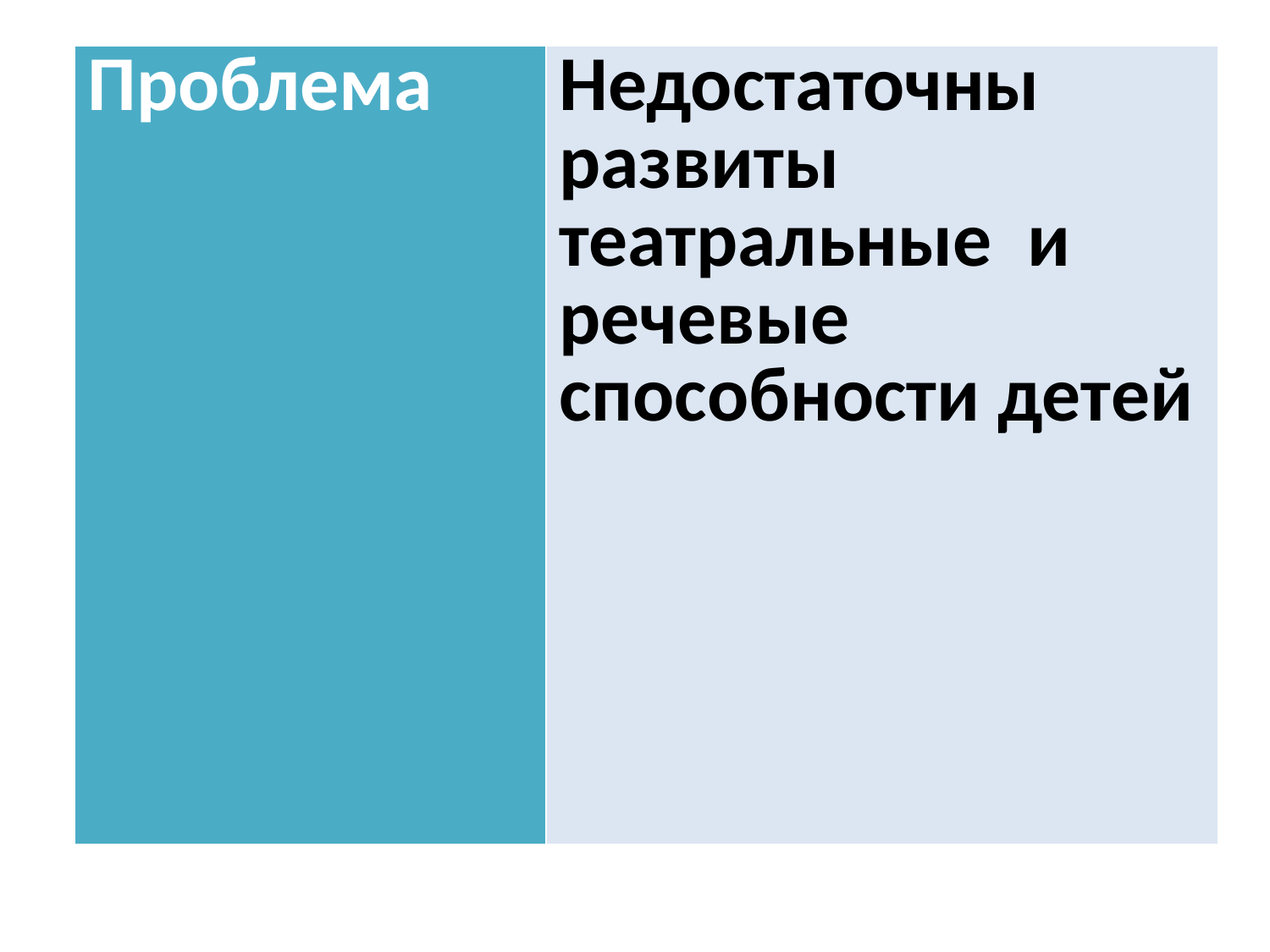

| Проблема | Недостаточны развиты театральные и речевые способности детей |
| --- | --- |